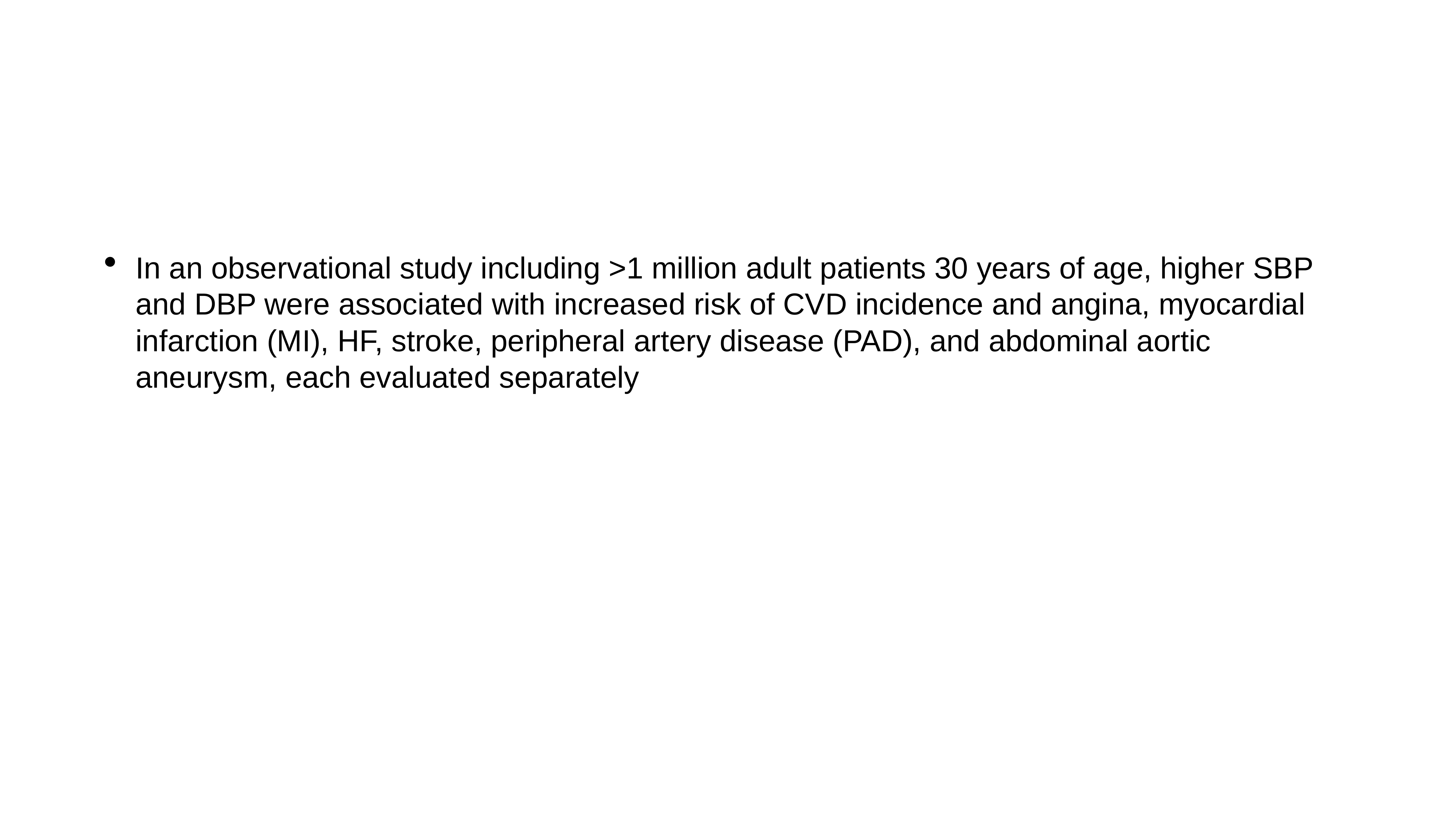

#
In an observational study including >1 million adult patients 30 years of age, higher SBP and DBP were associated with increased risk of CVD incidence and angina, myocardial infarction (MI), HF, stroke, peripheral artery disease (PAD), and abdominal aortic aneurysm, each evaluated separately